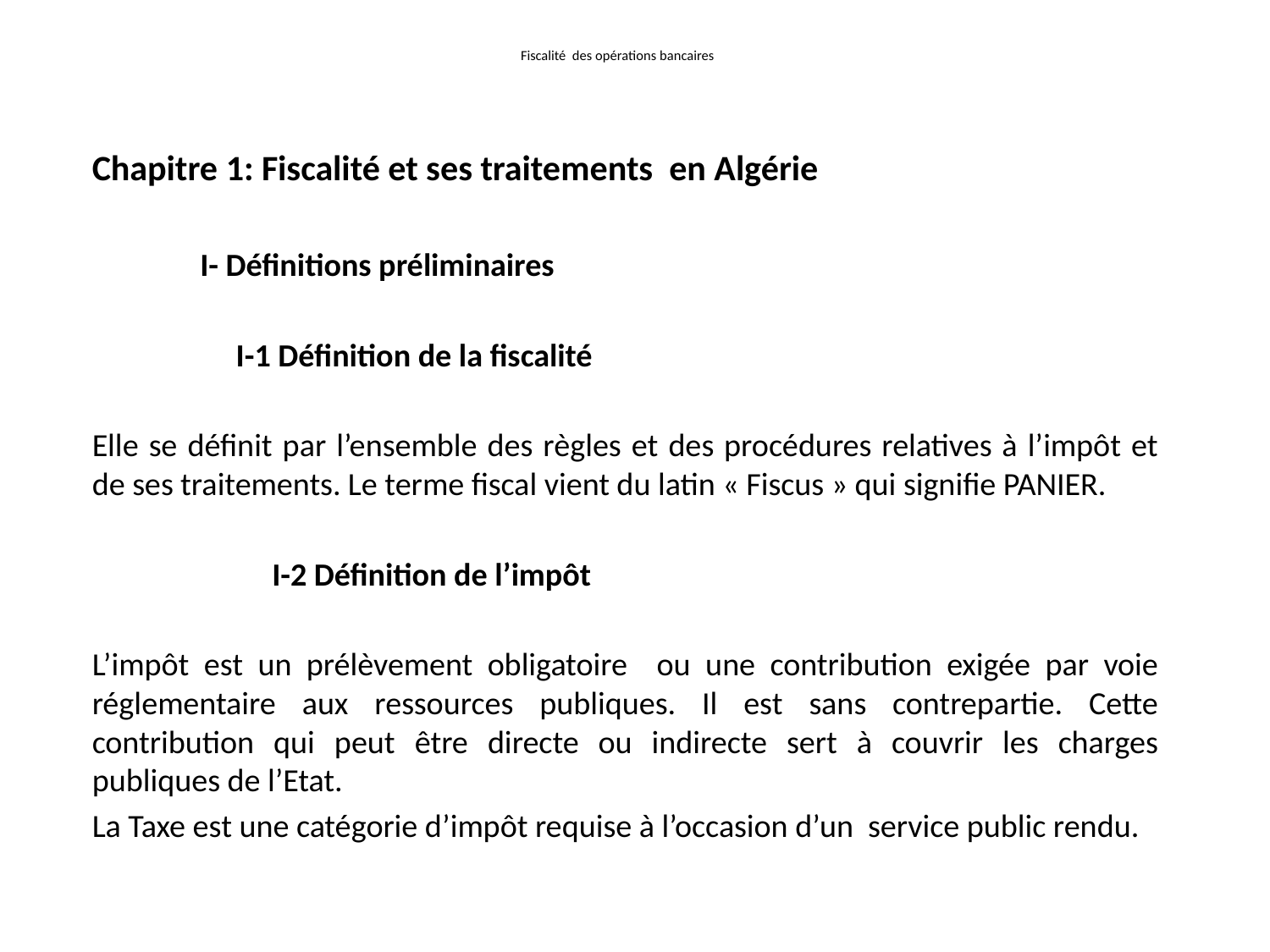

# Fiscalité  des opérations bancaires
Chapitre 1: Fiscalité et ses traitements  en Algérie

               I- Définitions préliminaires

                    I-1 Définition de la fiscalité

Elle se définit par l’ensemble des règles et des procédures relatives à l’impôt et de ses traitements. Le terme fiscal vient du latin « Fiscus » qui signifie PANIER.

                         I-2 Définition de l’impôt

L’impôt est un prélèvement obligatoire  ou une contribution exigée par voie réglementaire aux ressources publiques. Il est sans contrepartie. Cette contribution qui peut être directe ou indirecte sert à couvrir les charges publiques de l’Etat.
La Taxe est une catégorie d’impôt requise à l’occasion d’un  service public rendu.